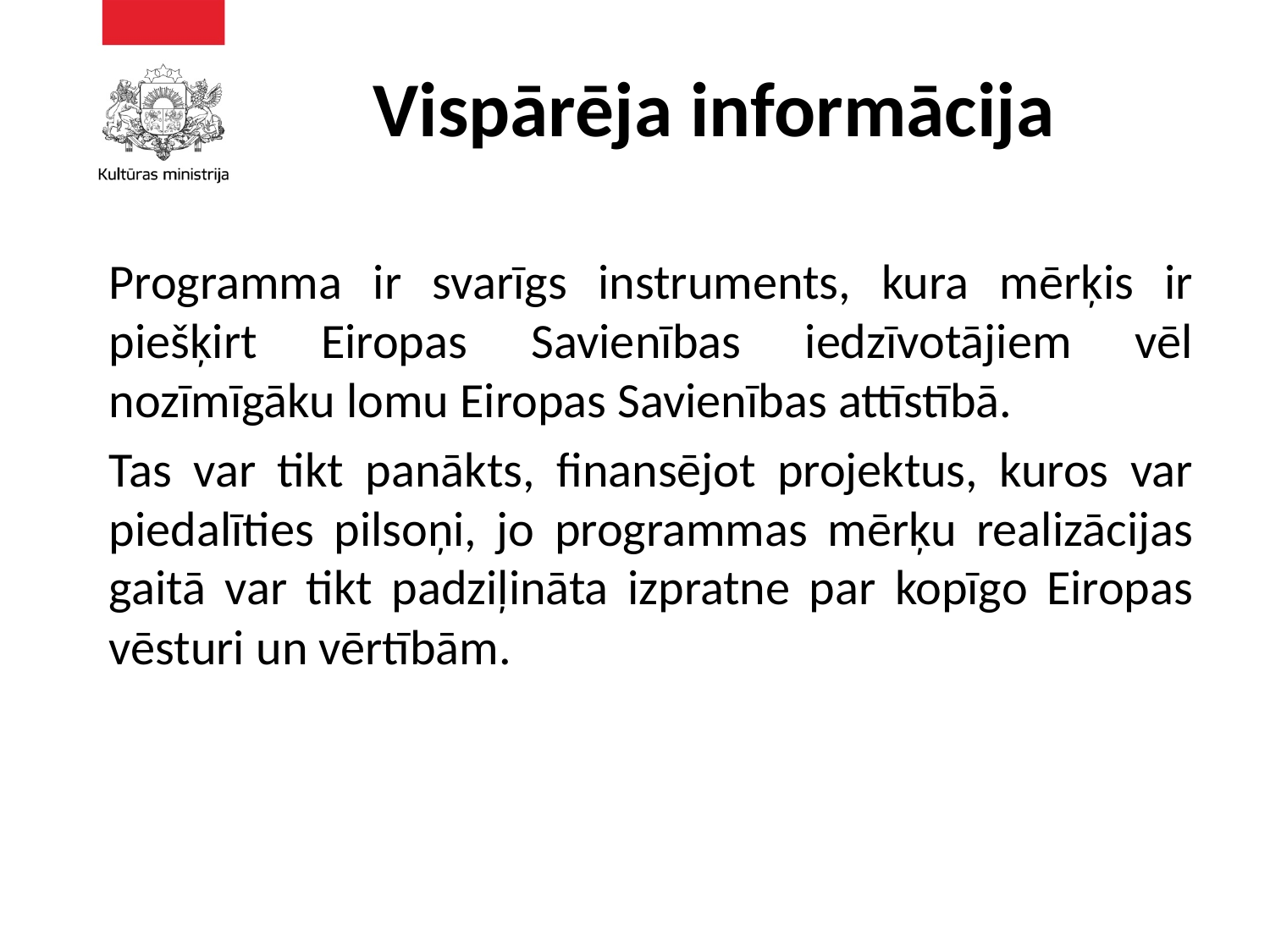

# Vispārēja informācija
Programma ir svarīgs instruments, kura mērķis ir piešķirt Eiropas Savienības iedzīvotājiem vēl nozīmīgāku lomu Eiropas Savienības attīstībā.
Tas var tikt panākts, finansējot projektus, kuros var piedalīties pilsoņi, jo programmas mērķu realizācijas gaitā var tikt padziļināta izpratne par kopīgo Eiropas vēsturi un vērtībām.